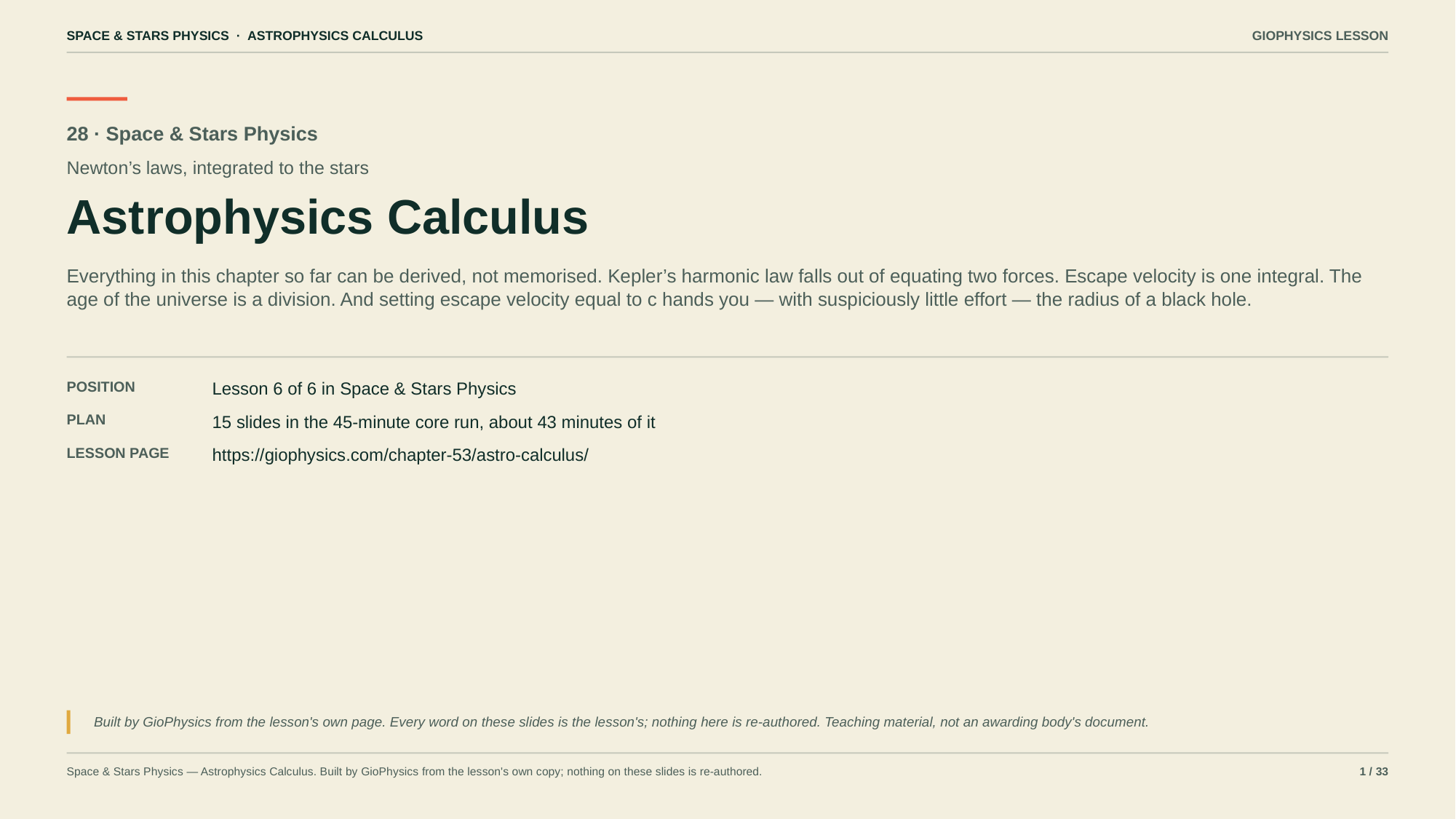

SPACE & STARS PHYSICS  ·  ASTROPHYSICS CALCULUS
GIOPHYSICS LESSON

28 · Space & Stars Physics
Newton’s laws, integrated to the stars
Astrophysics Calculus
Everything in this chapter so far can be derived, not memorised. Kepler’s harmonic law falls out of equating two forces. Escape velocity is one integral. The age of the universe is a division. And setting escape velocity equal to c hands you — with suspiciously little effort — the radius of a black hole.

POSITION
Lesson 6 of 6 in Space & Stars Physics
PLAN
15 slides in the 45-minute core run, about 43 minutes of it
LESSON PAGE
https://giophysics.com/chapter-53/astro-calculus/

Built by GioPhysics from the lesson's own page. Every word on these slides is the lesson's; nothing here is re-authored. Teaching material, not an awarding body's document.

Space & Stars Physics — Astrophysics Calculus. Built by GioPhysics from the lesson's own copy; nothing on these slides is re-authored.
1 / 33